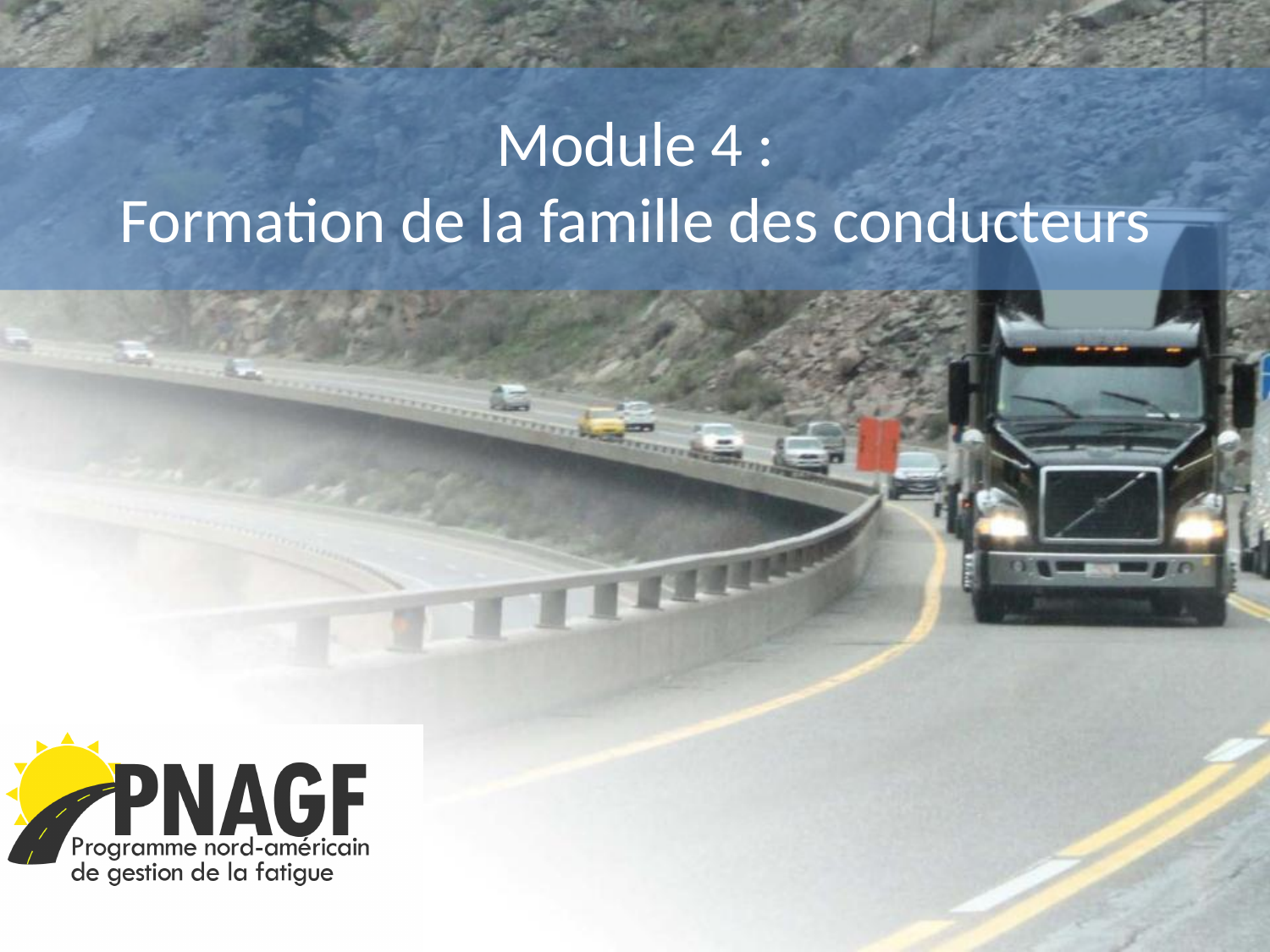

# Module 4 : Formation de la famille des conducteurs